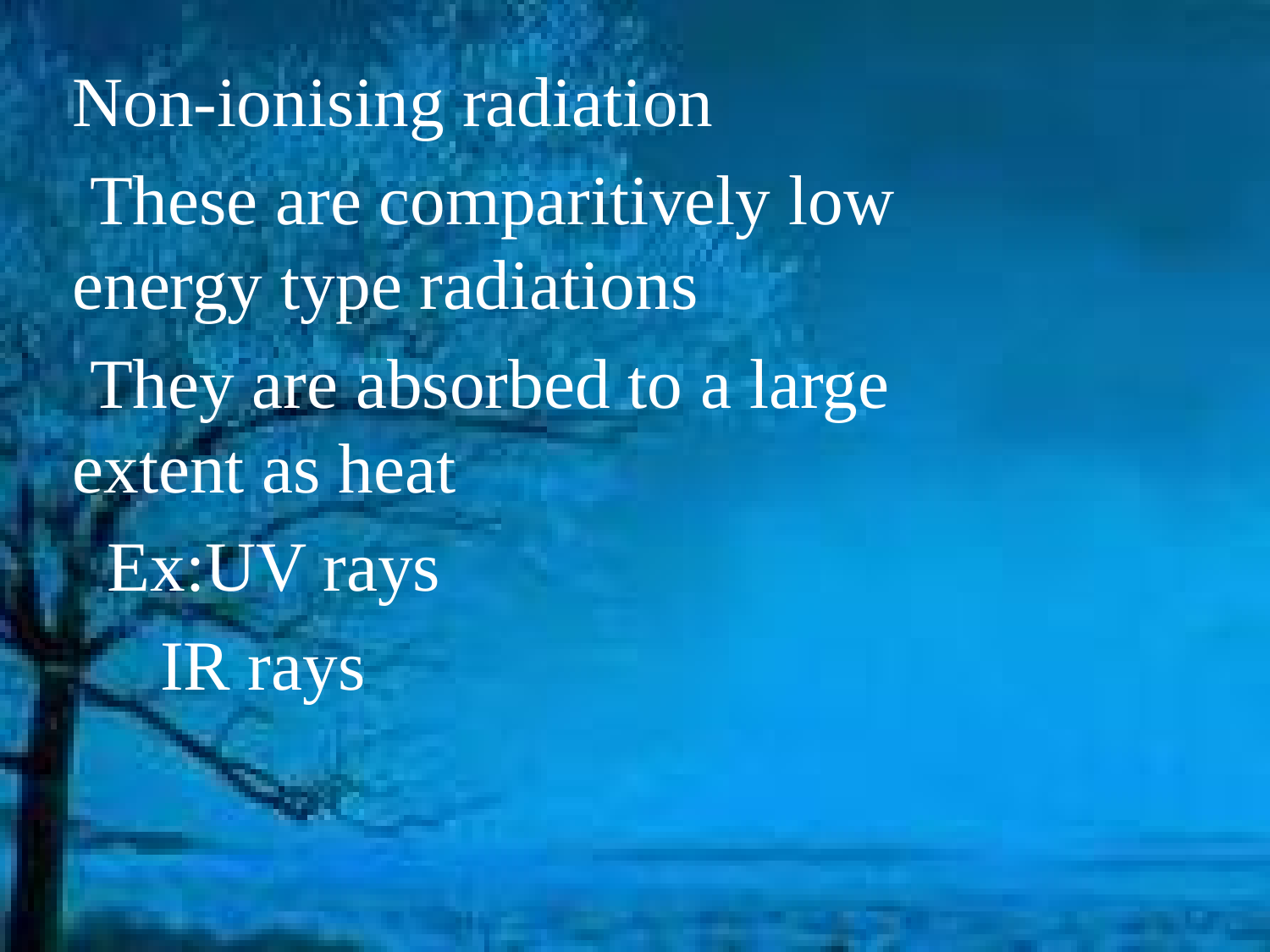

Non-ionising radiation
 These are comparitively low energy type radiations
 They are absorbed to a large extent as heat
  Ex:UV rays
     IR rays